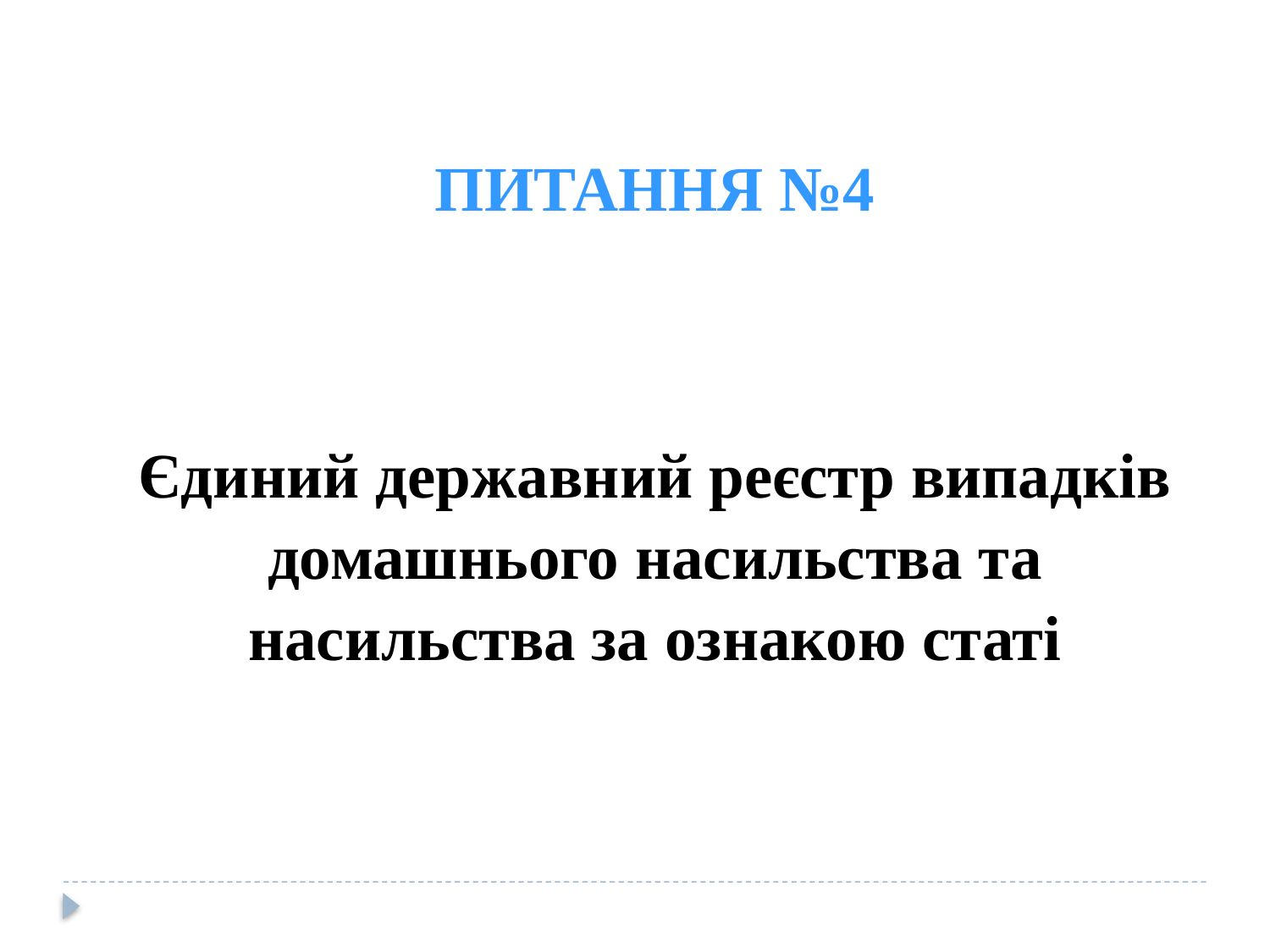

ПИТАННЯ №4

Єдиний державний реєстр випадків домашнього насильства та насильства за ознакою статі